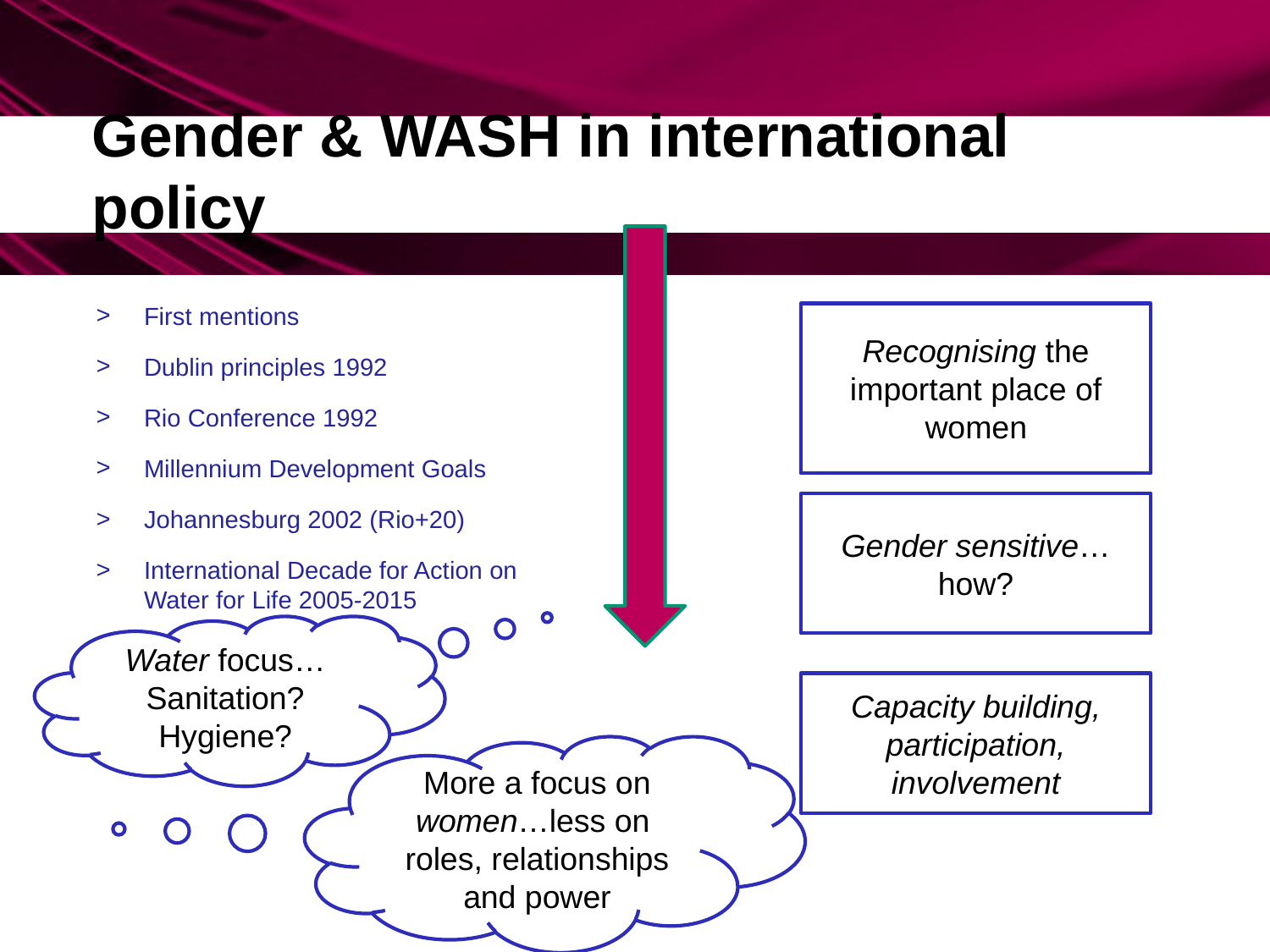

# Gender & WASH in international policy

First mentions
Dublin principles 1992
Rio Conference 1992
Millennium Development Goals
Johannesburg 2002 (Rio+20)
International Decade for Action on Water for Life 2005-2015
Recognising the important place of women
Gender sensitive… how?
Water focus… Sanitation? Hygiene?
Capacity building, participation, involvement
More a focus on women…less on  roles, relationships and power